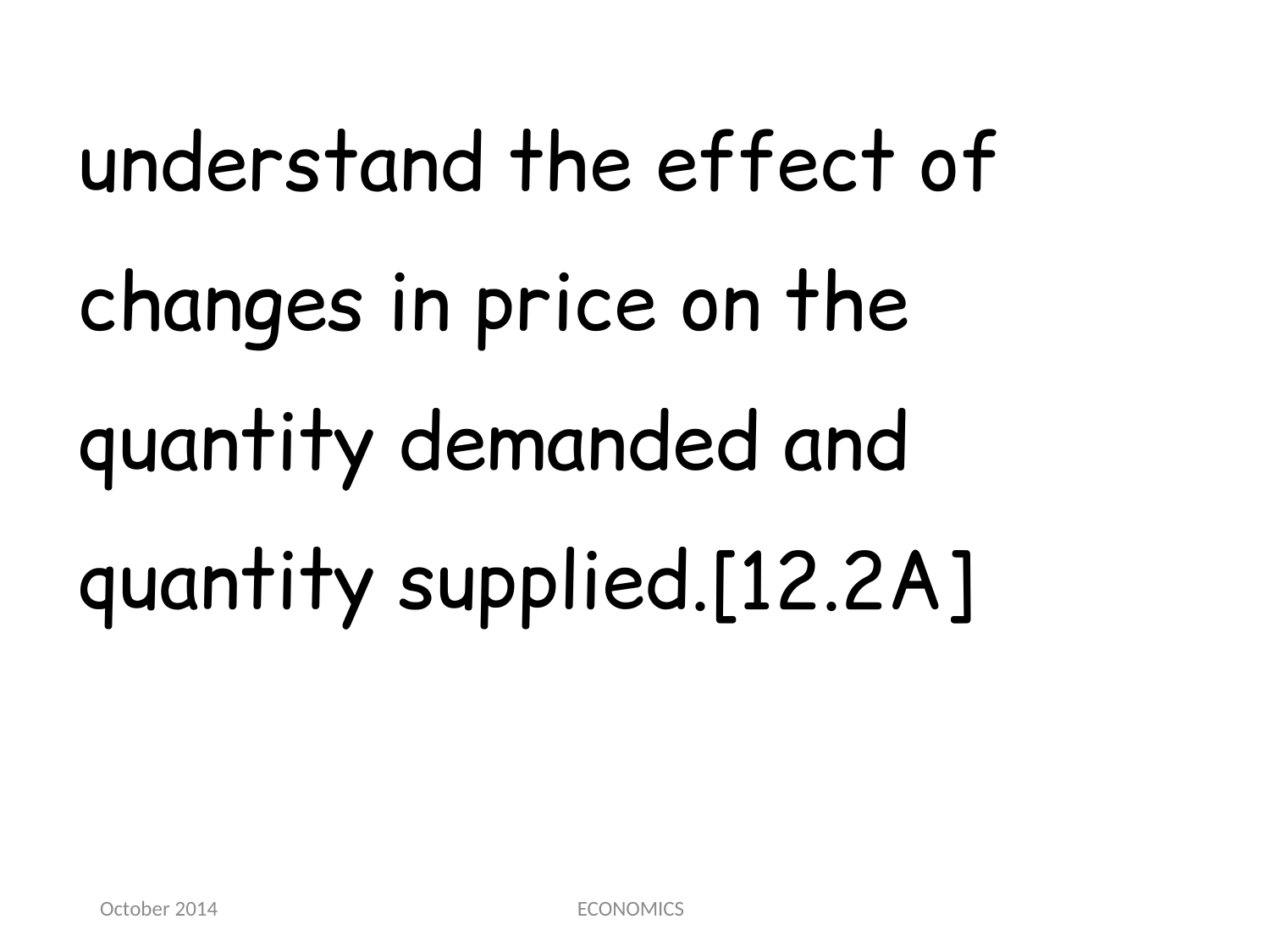

understand the effect of changes in price on the quantity demanded and quantity supplied.[12.2A]
October 2014
ECONOMICS